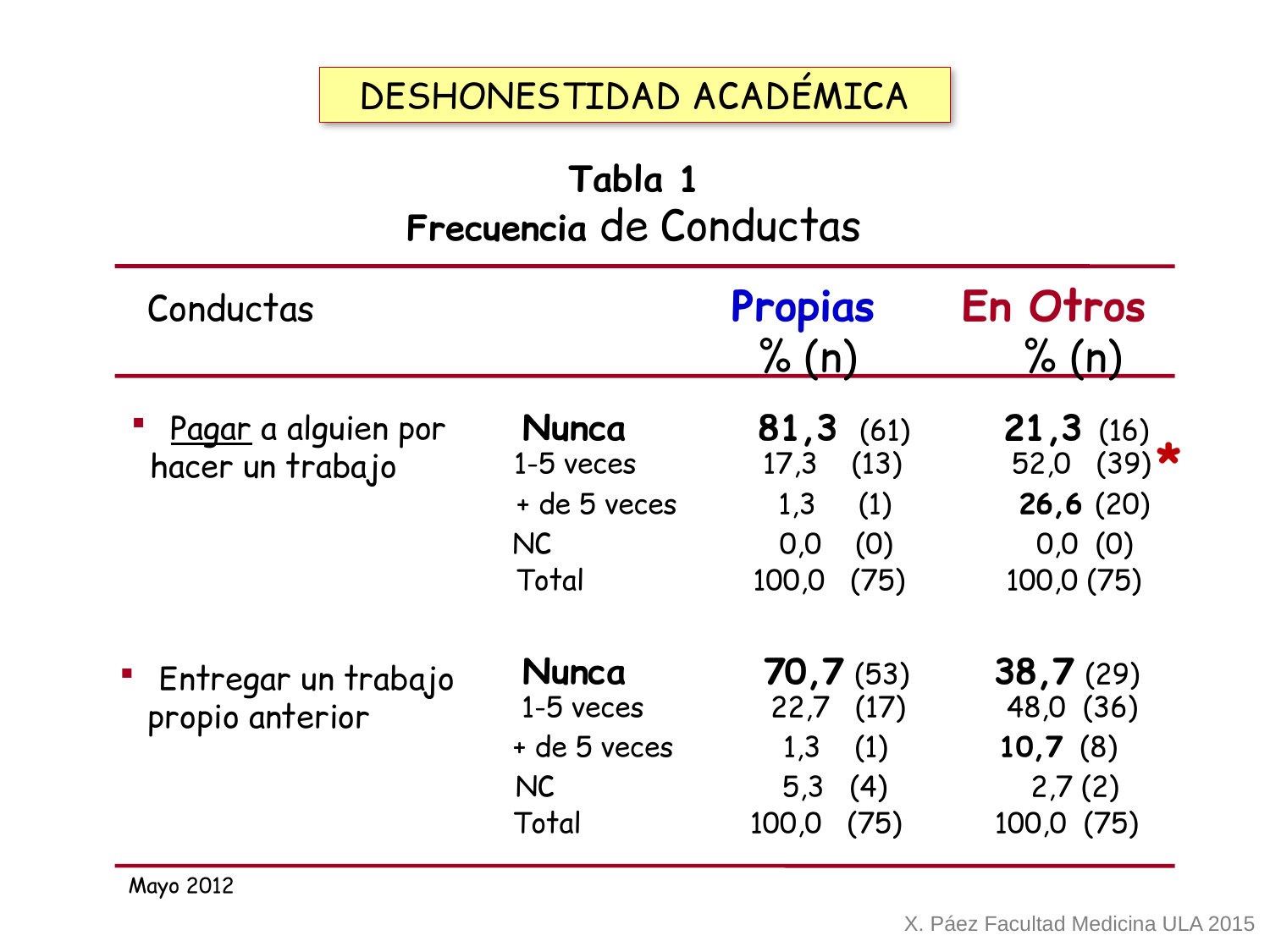

DESHONESTIDAD ACADÉMICA
Tabla 1
Frecuencia de Conductas

Conductas                                 Propias       En Otros
                                                % (n)             % (n)

Nunca            81,3  (61)           21,3 (16)
 Pagar a alguien por
  hacer un trabajo
*
1-5 veces               17,3    (13)             52,0   (39)
+ de 5 veces            1,3     (1)              26,6 (20)
NC                           0,0    (0)                 0,0  (0)
Total                    100,0   (75)            100,0 (75)
Nunca             70,7 (53)          38,7 (29)
 Entregar un trabajo
   propio anterior
1-5 veces               22,7   (17)            48,0  (36)
+ de 5 veces             1,3    (1)             10,7  (8)
NC                           5,3   (4)                 2,7 (2)
Total                    100,0   (75)           100,0  (75)

Mayo 2012
X. Páez Facultad Medicina ULA 2015